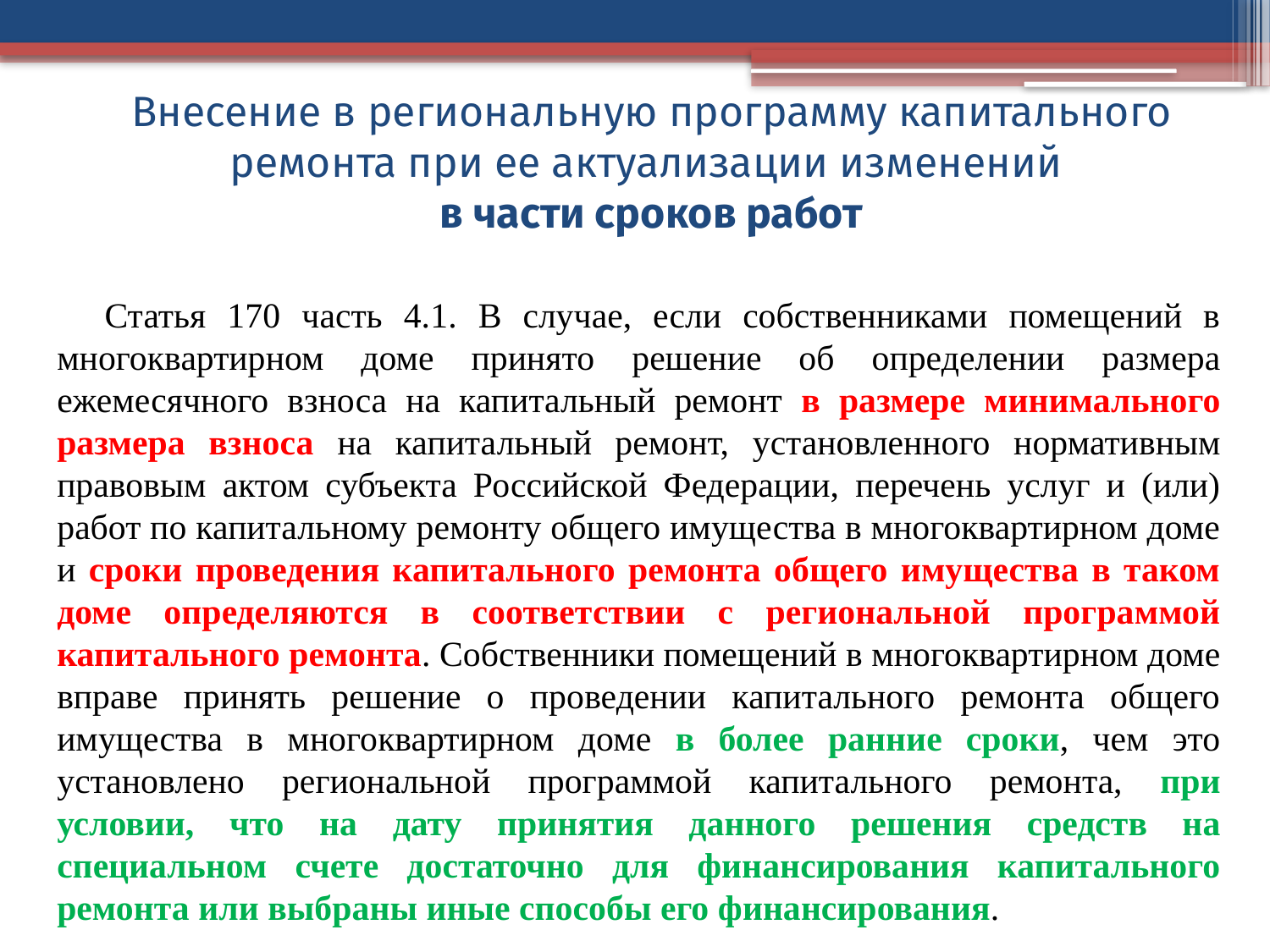

# Внесение в региональную программу капитального ремонта при ее актуализации изменений в части сроков работ
Статья 170 часть 4.1. В случае, если собственниками помещений в многоквартирном доме принято решение об определении размера ежемесячного взноса на капитальный ремонт в размере минимального размера взноса на капитальный ремонт, установленного нормативным правовым актом субъекта Российской Федерации, перечень услуг и (или) работ по капитальному ремонту общего имущества в многоквартирном доме и сроки проведения капитального ремонта общего имущества в таком доме определяются в соответствии с региональной программой капитального ремонта. Собственники помещений в многоквартирном доме вправе принять решение о проведении капитального ремонта общего имущества в многоквартирном доме в более ранние сроки, чем это установлено региональной программой капитального ремонта, при условии, что на дату принятия данного решения средств на специальном счете достаточно для финансирования капитального ремонта или выбраны иные способы его финансирования.